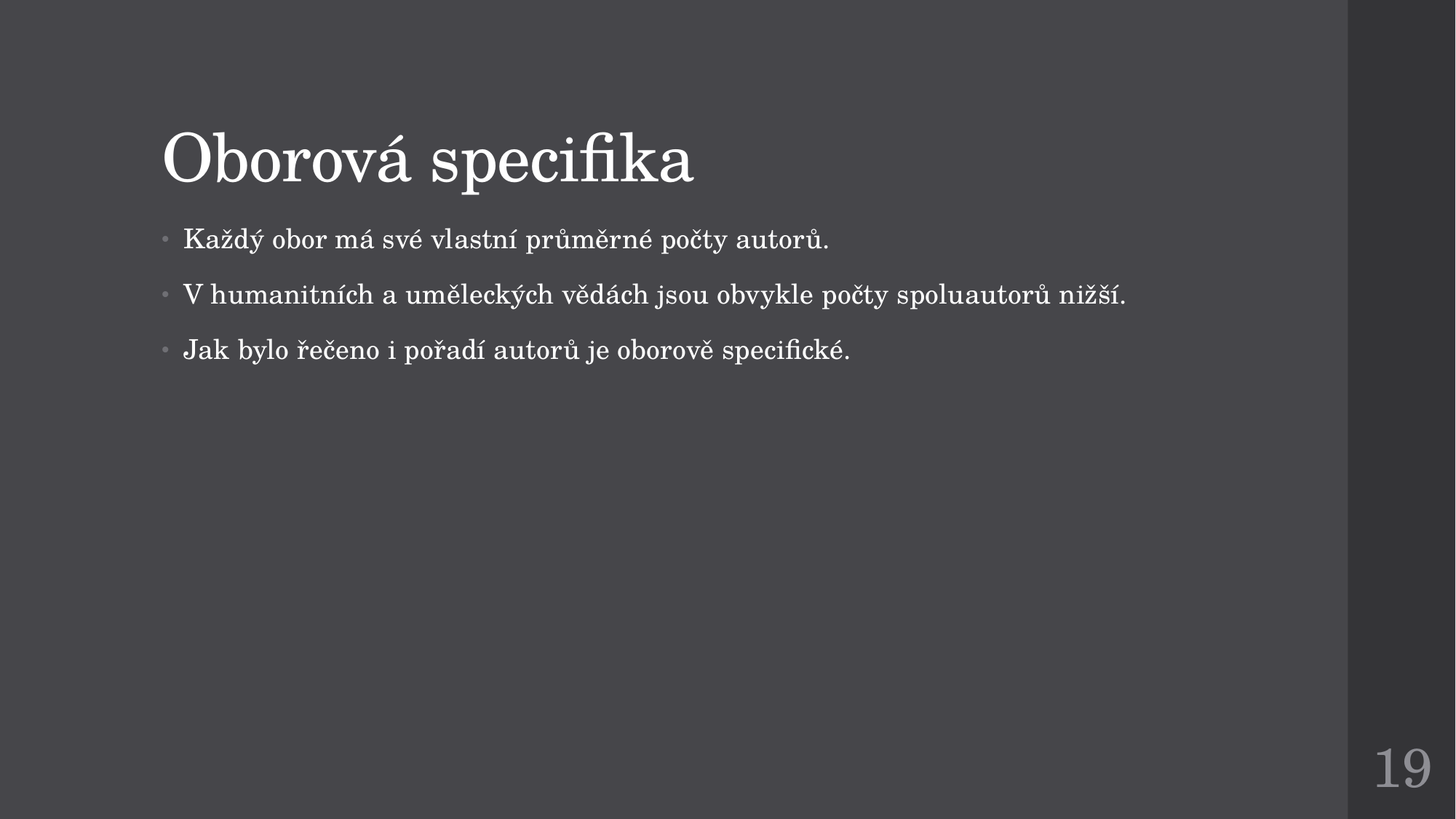

# Oborová specifika
Každý obor má své vlastní průměrné počty autorů.
V humanitních a uměleckých vědách jsou obvykle počty spoluautorů nižší.
Jak bylo řečeno i pořadí autorů je oborově specifické.
19